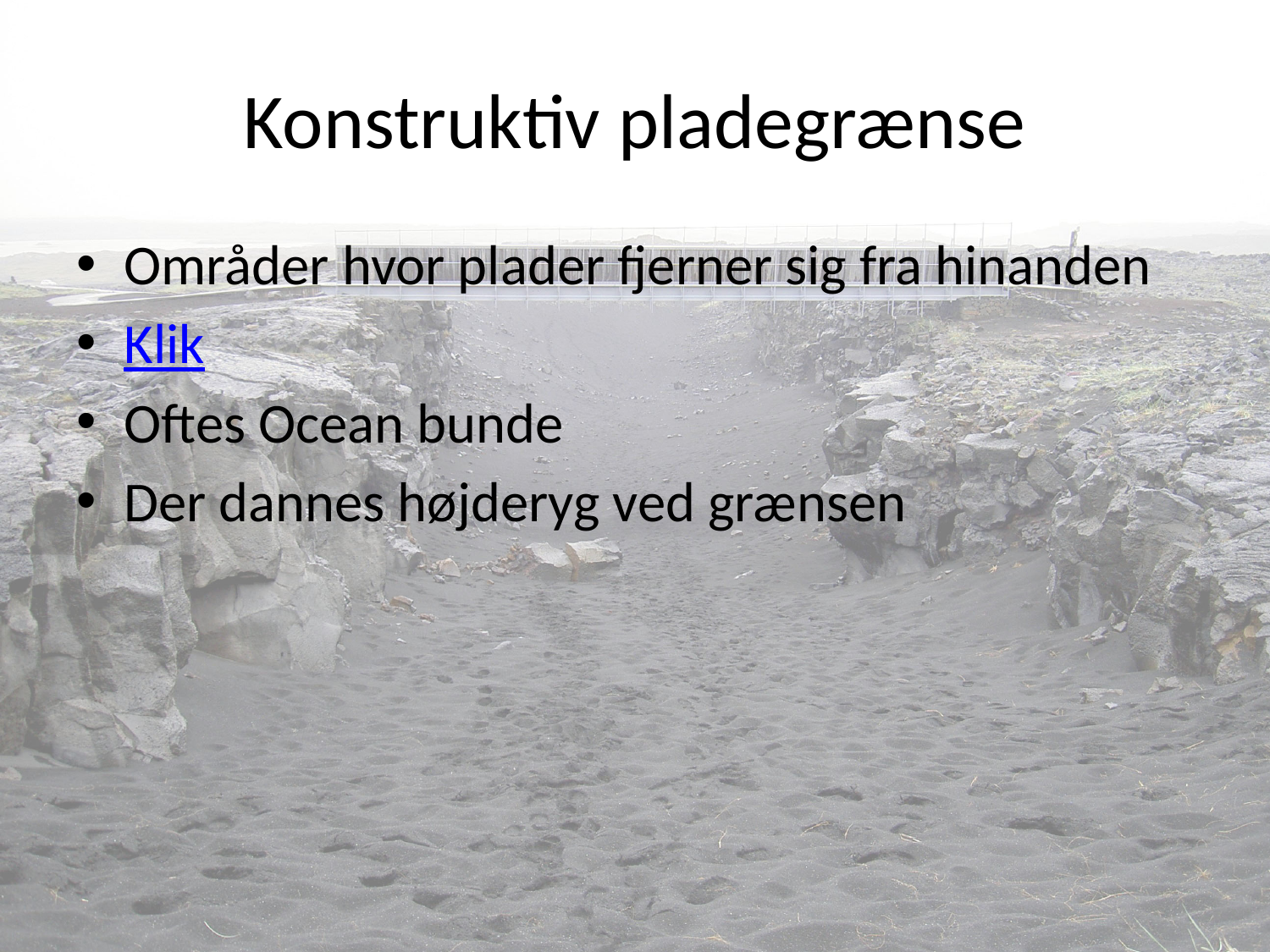

# Konstruktiv pladegrænse
Områder hvor plader fjerner sig fra hinanden
Klik
Oftes Ocean bunde
Der dannes højderyg ved grænsen